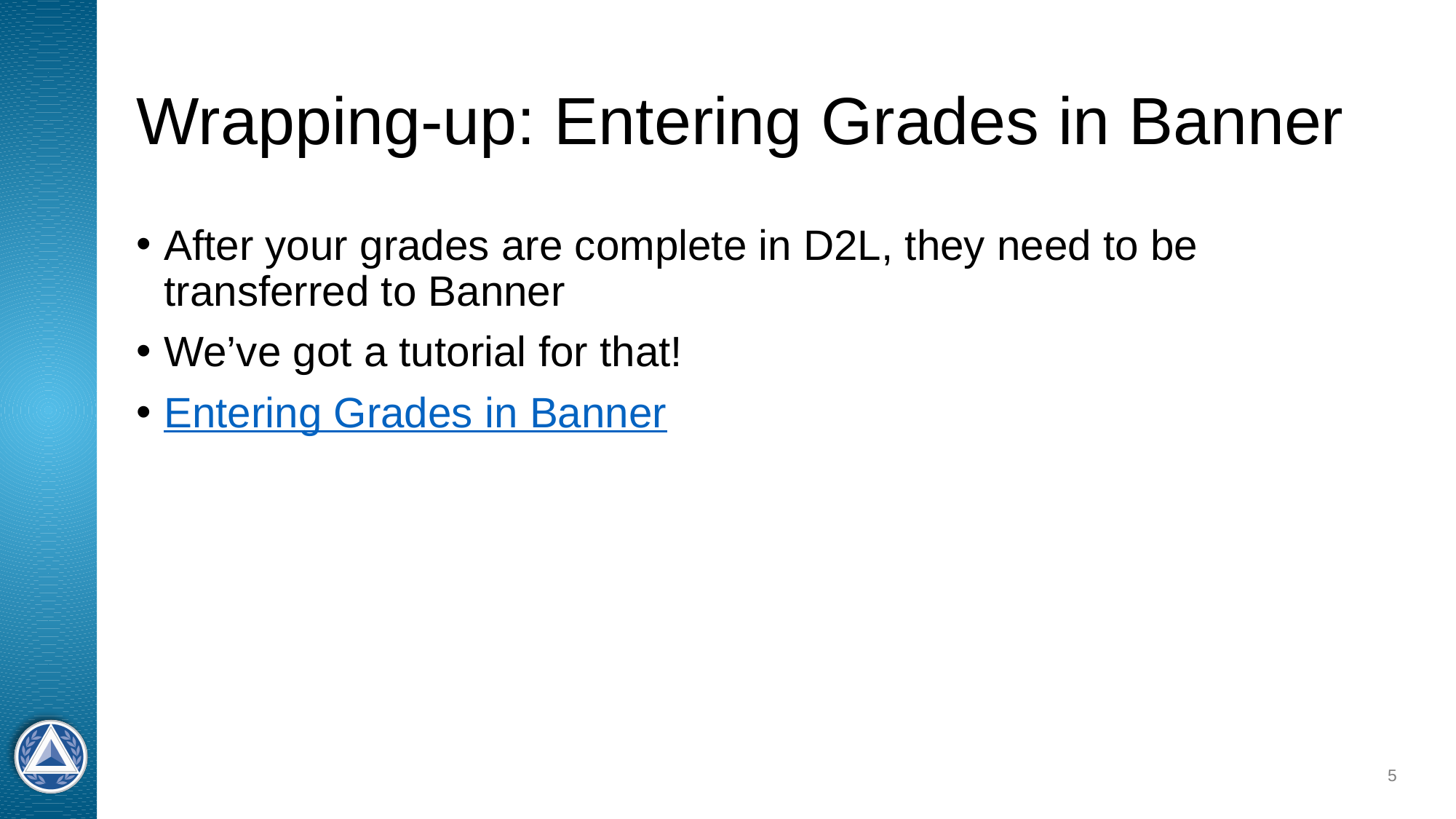

# Wrapping-up: Entering Grades in Banner
After your grades are complete in D2L, they need to be transferred to Banner
We’ve got a tutorial for that!
Entering Grades in Banner